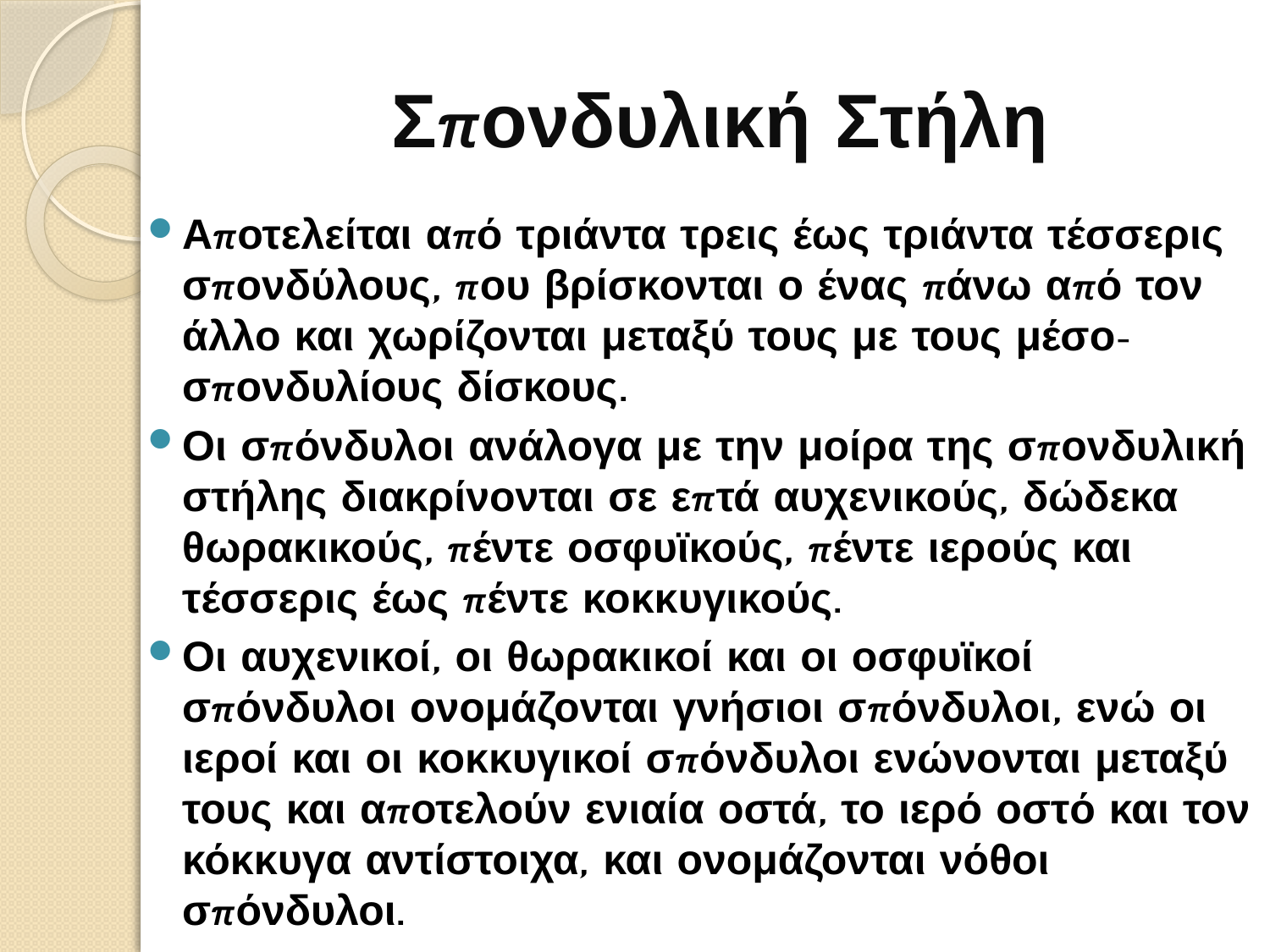

# Σπονδυλική Στήλη
Αποτελείται από τριάντα τρεις έως τριάντα τέσσερις σπονδύλους, που βρίσκονται ο ένας πάνω από τον άλλο και χωρίζονται μεταξύ τους με τους μέσο-σπονδυλίους δίσκους.
Οι σπόνδυλοι ανάλογα με την μοίρα της σπονδυλική στήλης διακρίνονται σε επτά αυχενικούς, δώδεκα θωρακικούς, πέντε οσφυϊκούς, πέντε ιερούς και τέσσερις έως πέντε κοκκυγικούς.
Οι αυχενικοί, οι θωρακικοί και οι οσφυϊκοί σπόνδυλοι ονομάζονται γνήσιοι σπόνδυλοι, ενώ οι ιεροί και οι κοκκυγικοί σπόνδυλοι ενώνονται μεταξύ τους και αποτελούν ενιαία οστά, το ιερό οστό και τον κόκκυγα αντίστοιχα, και ονομάζονται νόθοι σπόνδυλοι.